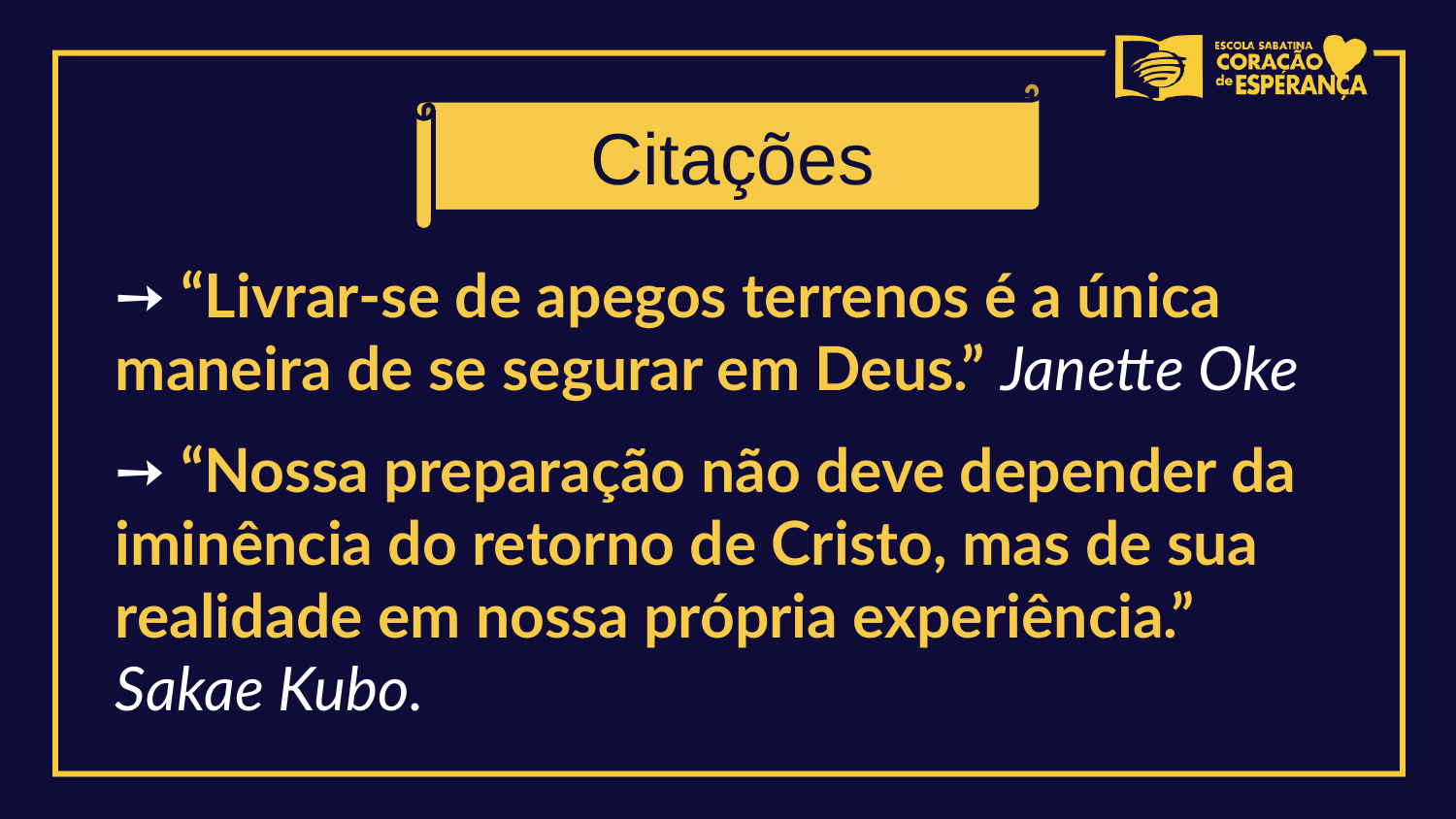

Citações
➙ “Livrar-se de apegos terrenos é a única maneira de se segurar em Deus.” Janette Oke
➙ “Nossa preparação não deve depender da iminência do retorno de Cristo, mas de sua realidade em nossa própria experiência.” Sakae Kubo.